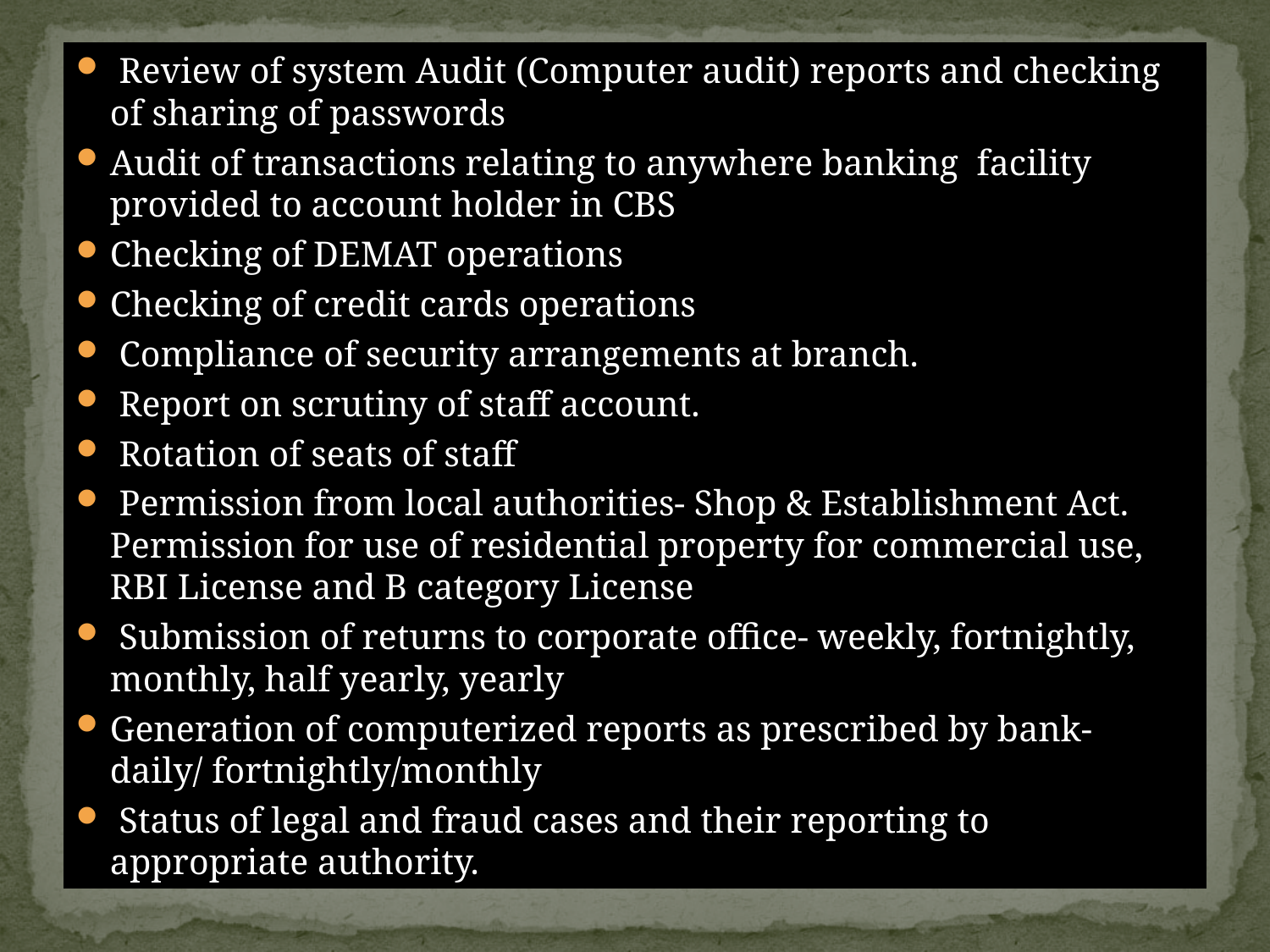

Review of system Audit (Computer audit) reports and checking of sharing of passwords
Audit of transactions relating to anywhere banking  facility provided to account holder in CBS
Checking of DEMAT operations
Checking of credit cards operations
 Compliance of security arrangements at branch.
 Report on scrutiny of staff account.
 Rotation of seats of staff
 Permission from local authorities- Shop & Establishment Act. Permission for use of residential property for commercial use, RBI License and B category License
 Submission of returns to corporate office- weekly, fortnightly, monthly, half yearly, yearly
Generation of computerized reports as prescribed by bank- daily/ fortnightly/monthly
 Status of legal and fraud cases and their reporting to appropriate authority.